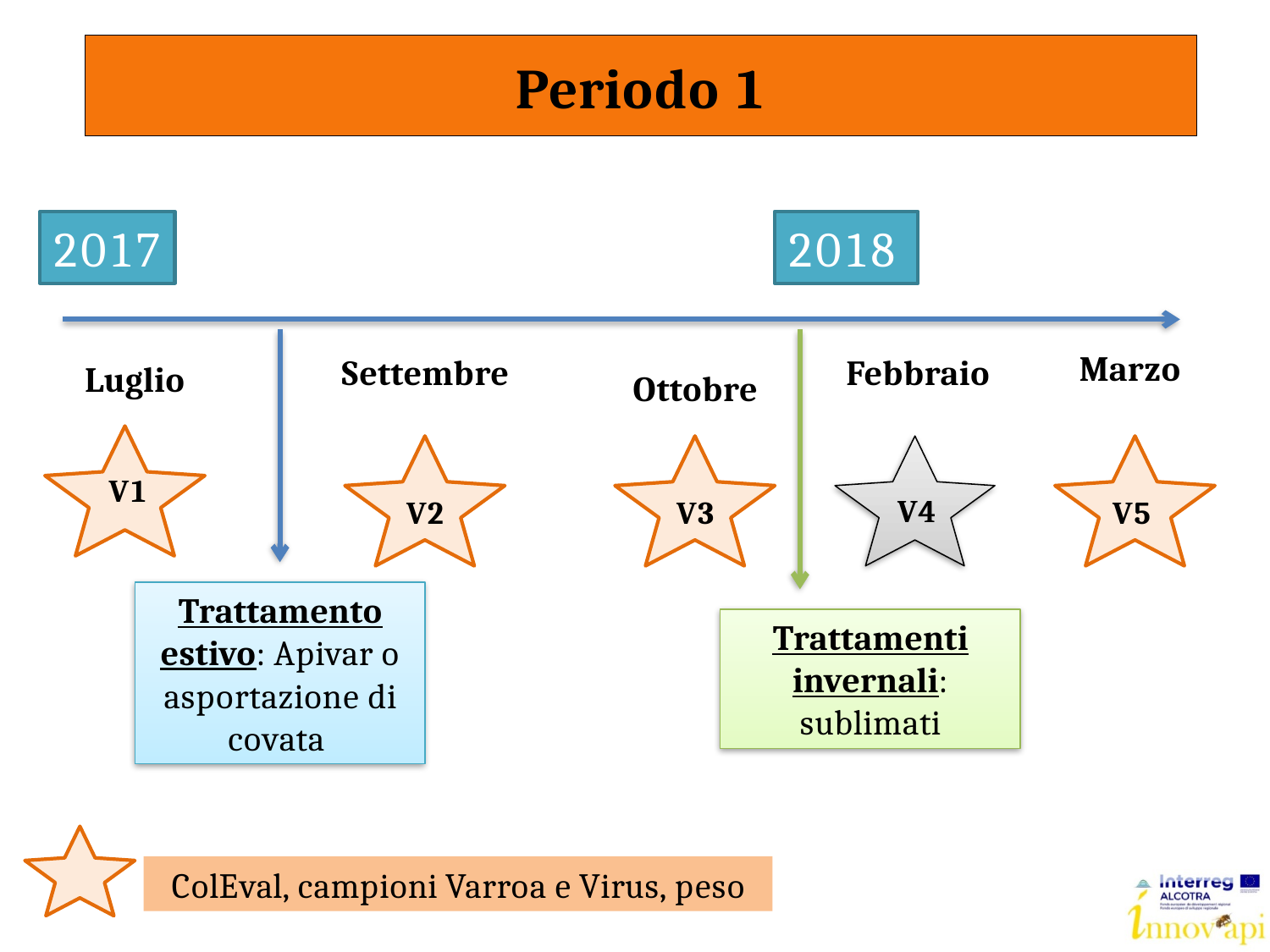

Periodo 1
2018
2017
Marzo
Settembre
Febbraio
Luglio
Ottobre

V1
V4
V3
V2
V5
Trattamento estivo: Apivar o asportazione di covata
Trattamenti invernali: sublimati

ColEval, campioni Varroa e Virus, peso